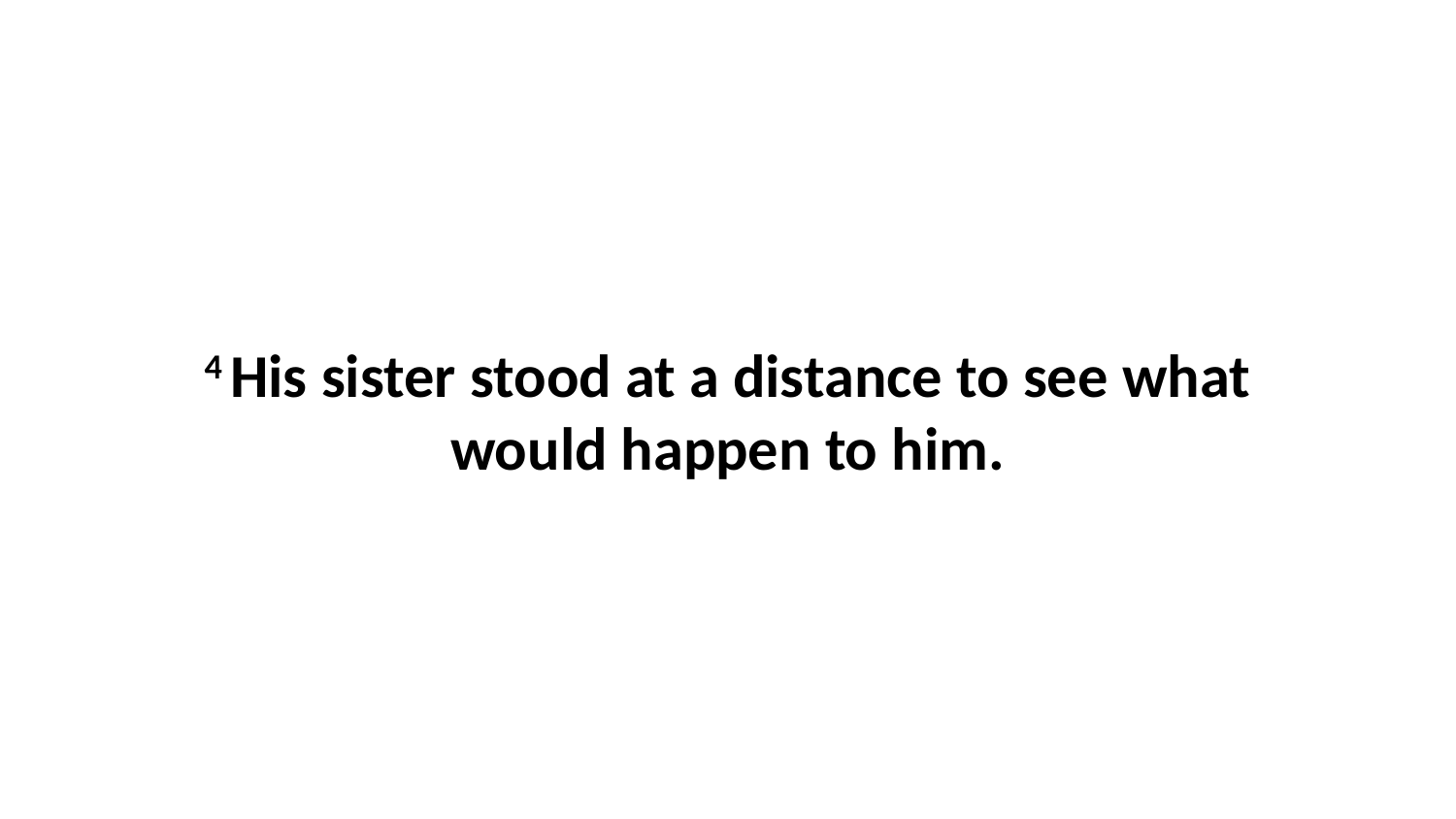

4 His sister stood at a distance to see what would happen to him.